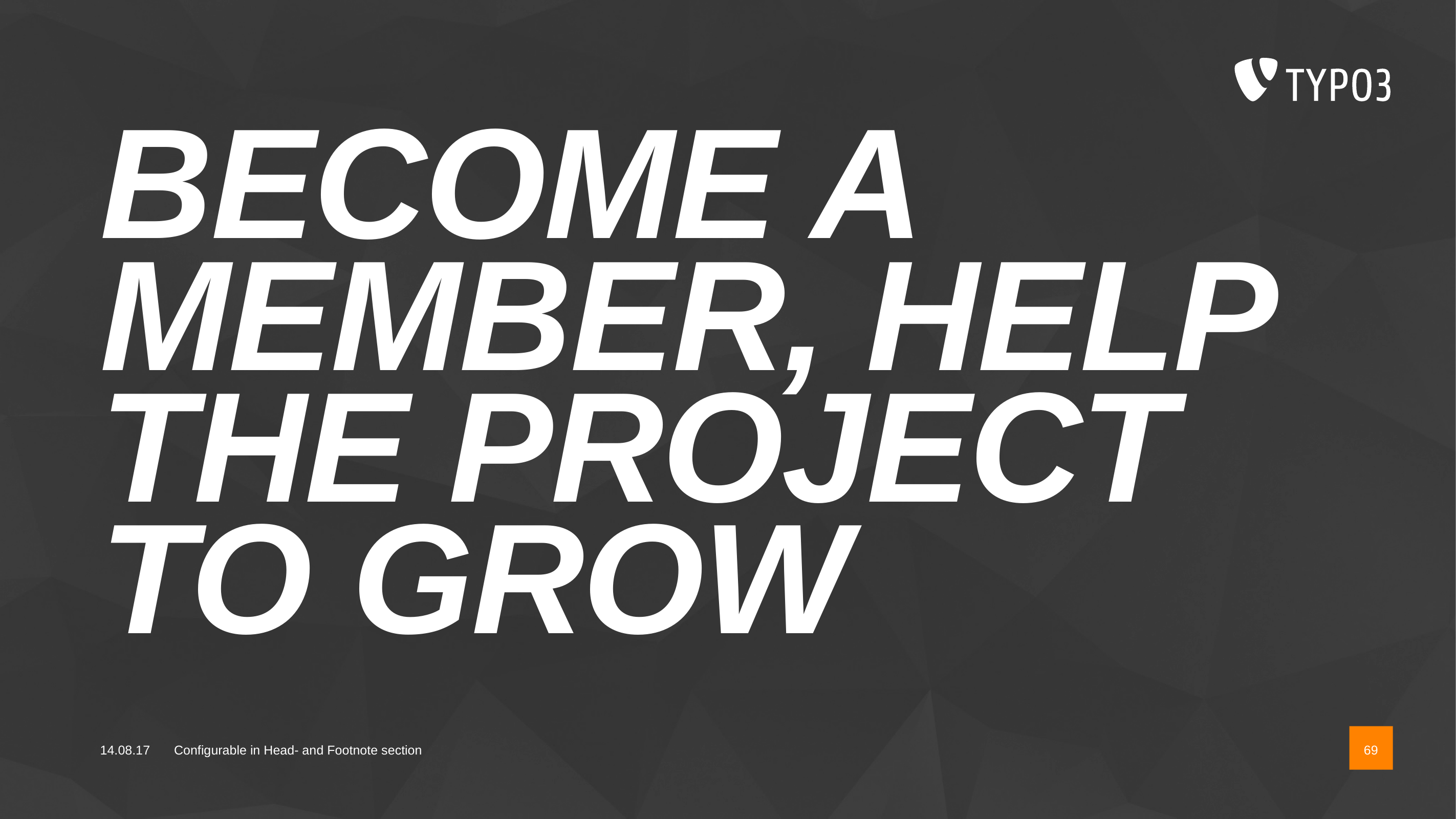

# Become a member, help the project to grow
14.08.17
Configurable in Head- and Footnote section
69